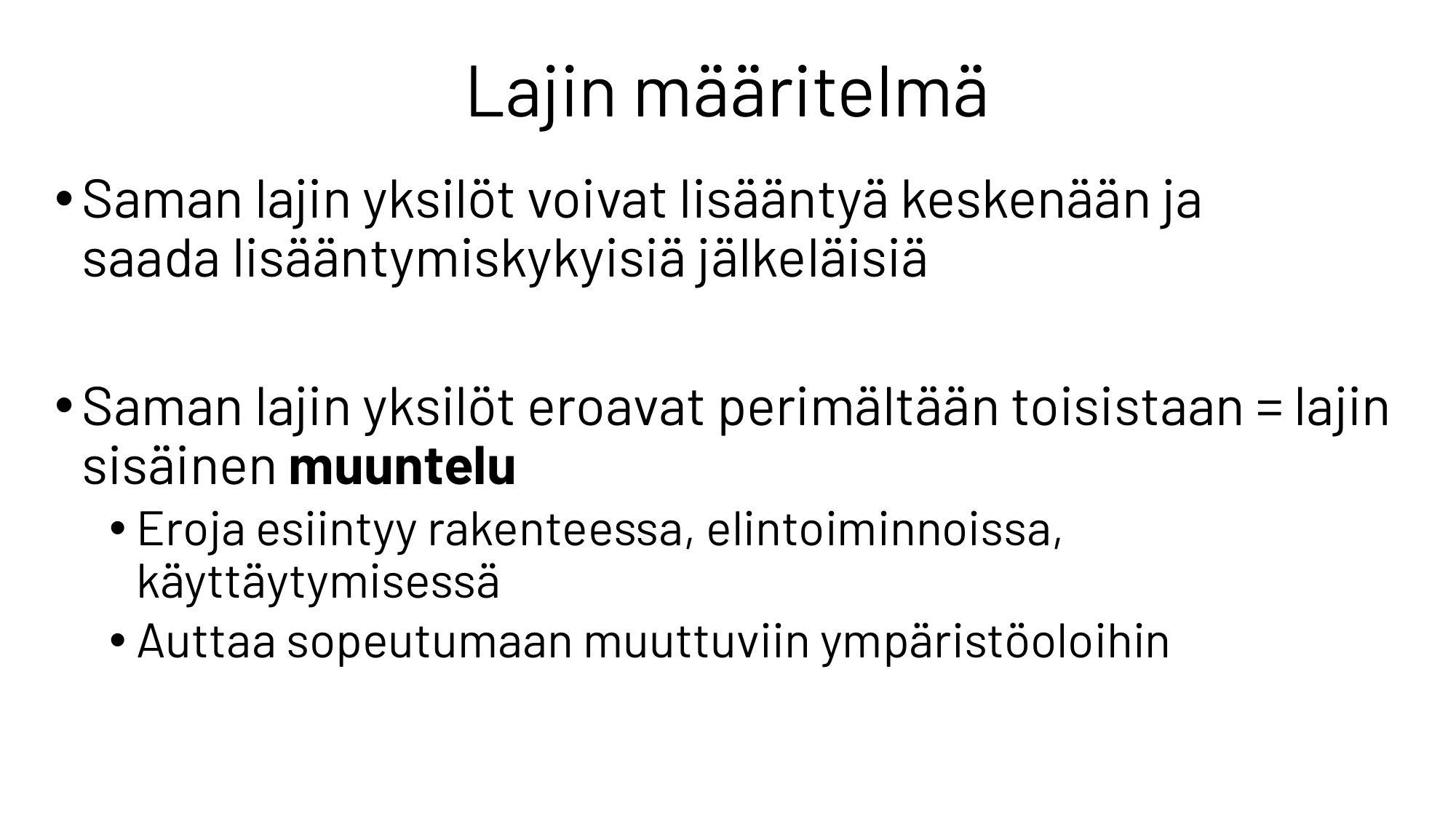

# Lajin määritelmä
Saman lajin yksilöt voivat lisääntyä keskenään ja saada lisääntymiskykyisiä jälkeläisiä​

Saman lajin yksilöt eroavat perimältään toisistaan = lajin sisäinen muuntelu
Eroja esiintyy rakenteessa, elintoiminnoissa, käyttäytymisessä ​
Auttaa sopeutumaan muuttuviin ympäristöoloihin​